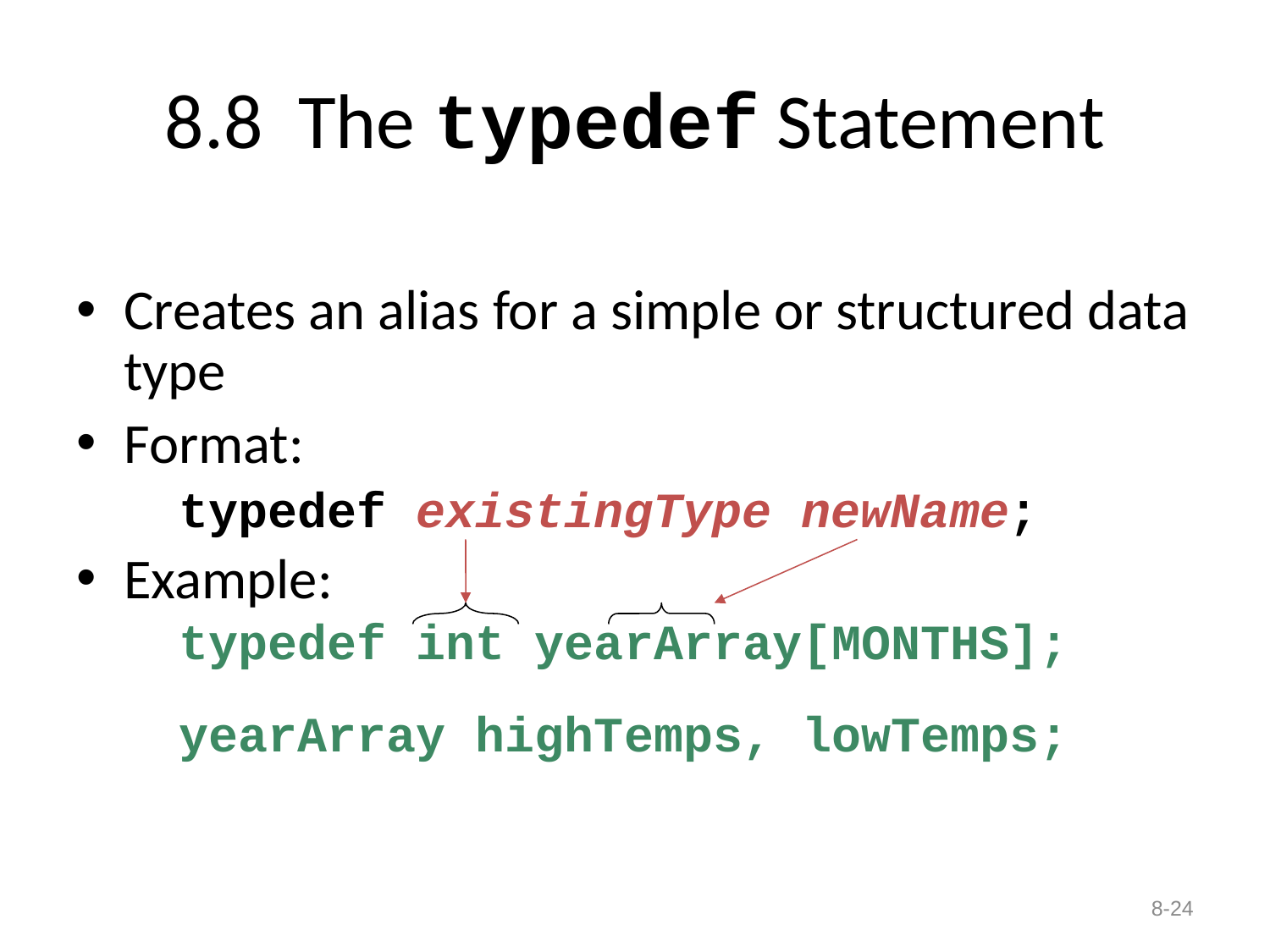

# 8.8  The typedef Statement
Creates an alias for a simple or structured data type
Format:
	typedef existingType newName;
Example:
	typedef int yearArray[MONTHS];

	yearArray highTemps, lowTemps;

8-24